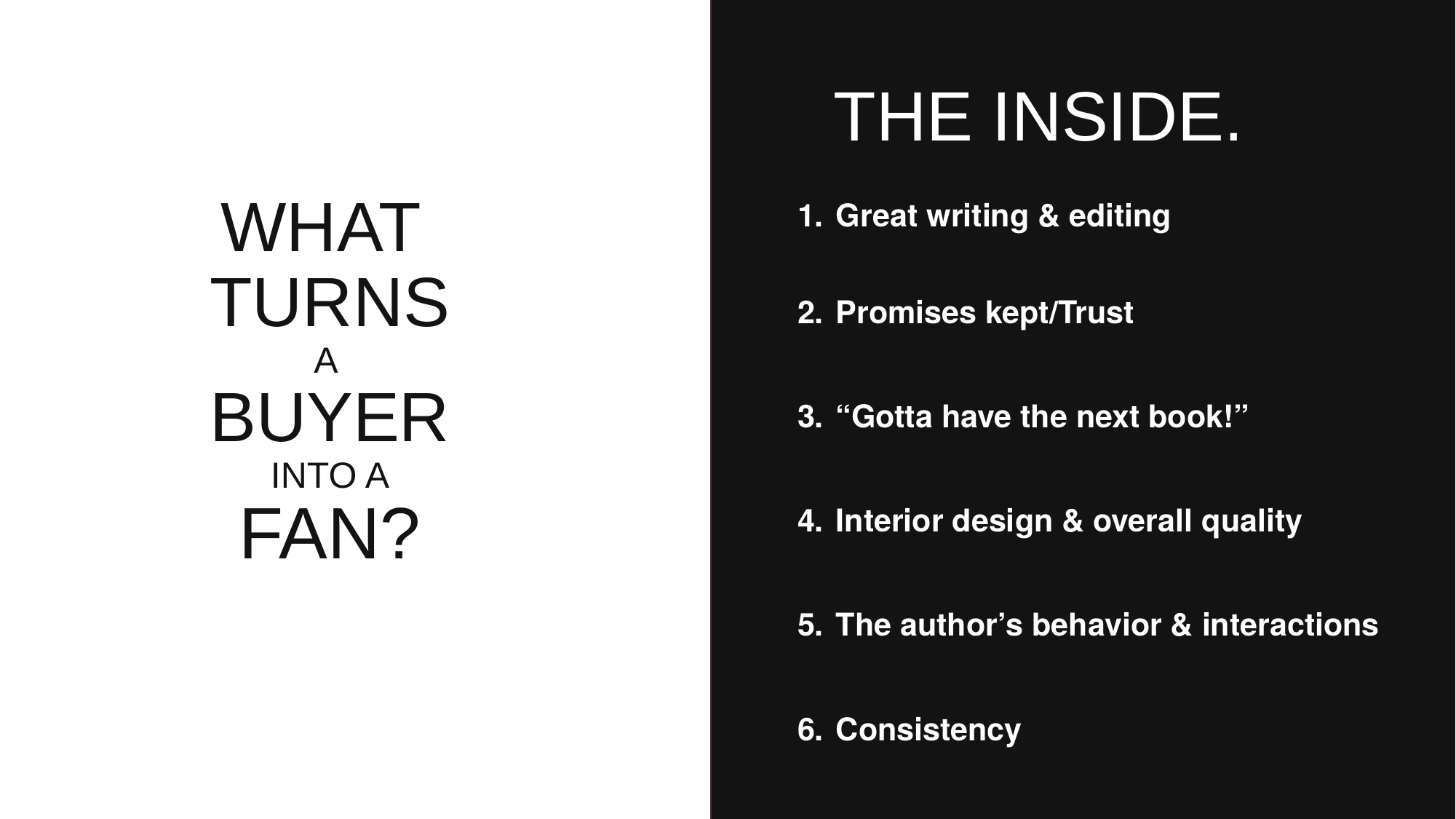

The Inside.
Great writing & editing
Promises kept/Trust
“Gotta have the next book!”
Interior design & overall quality
The author’s behavior & interactions
Consistency
What
turns
a
Buyer
into a
fan?